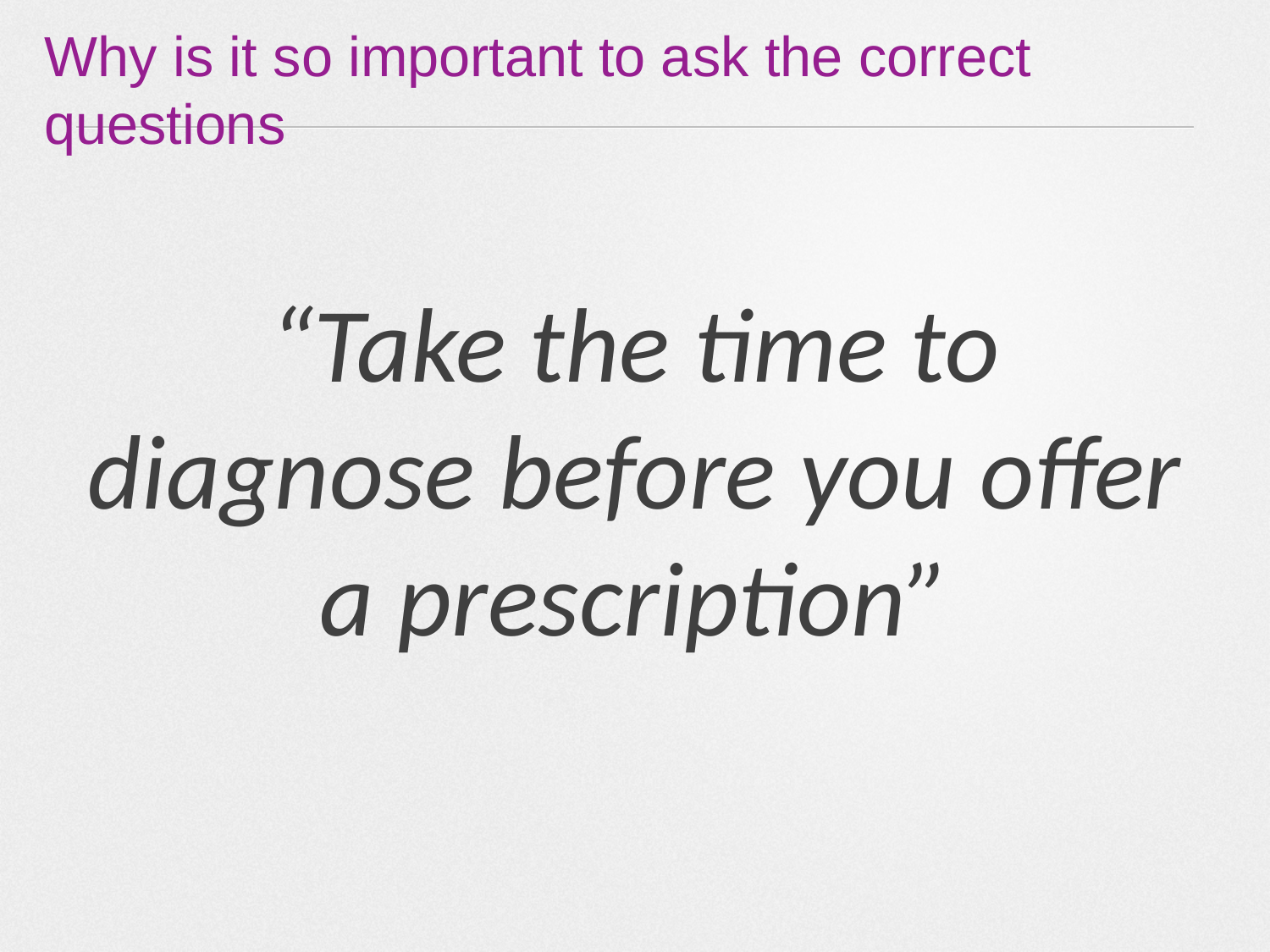

# Why is it so important to ask the correct questions
“Take the time to diagnose before you offer a prescription”